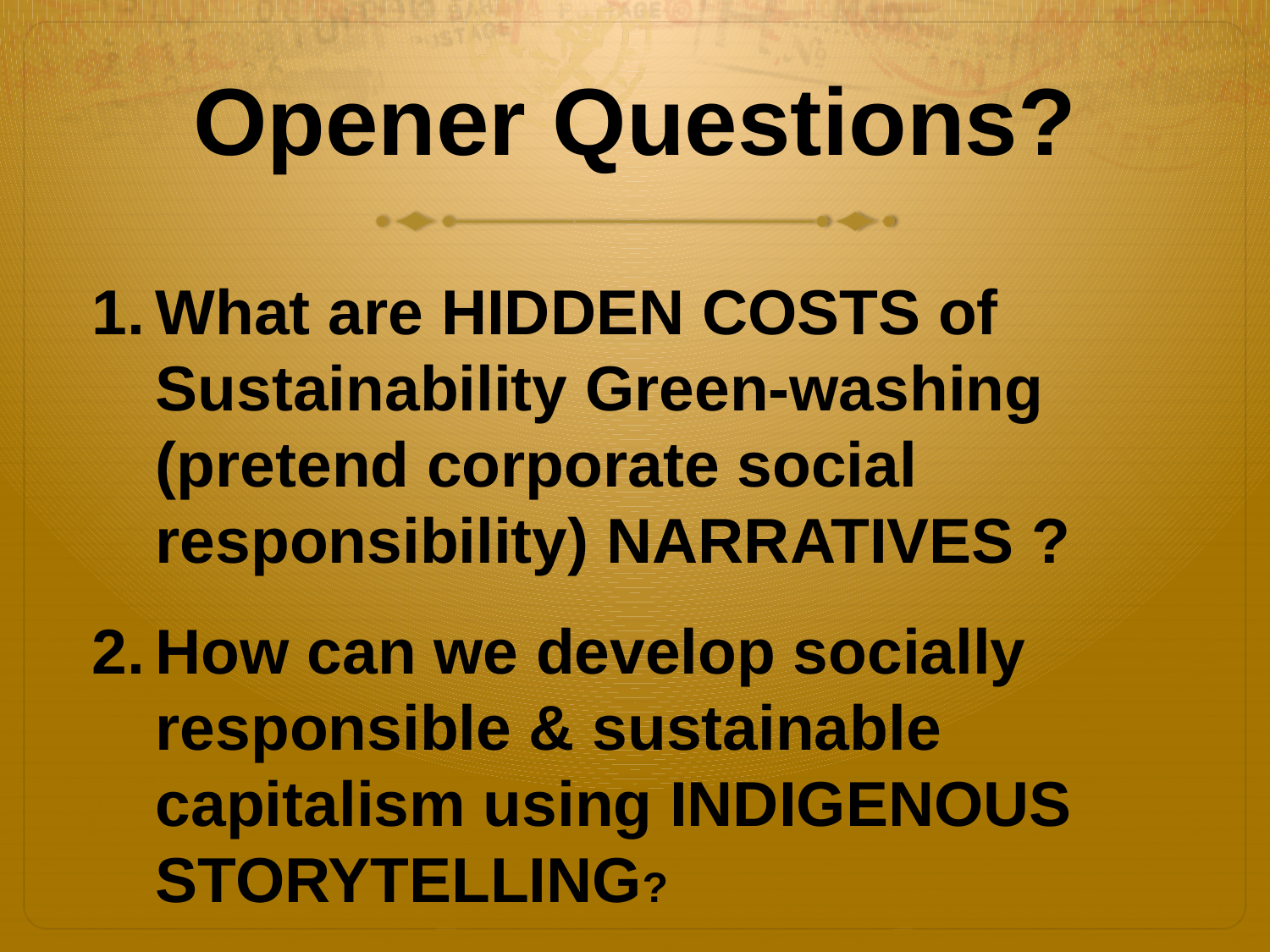

# Opener Questions?
What are HIDDEN COSTS of Sustainability Green-washing (pretend corporate social responsibility) NARRATIVES ?
How can we develop socially responsible & sustainable capitalism using INDIGENOUS STORYTELLING?